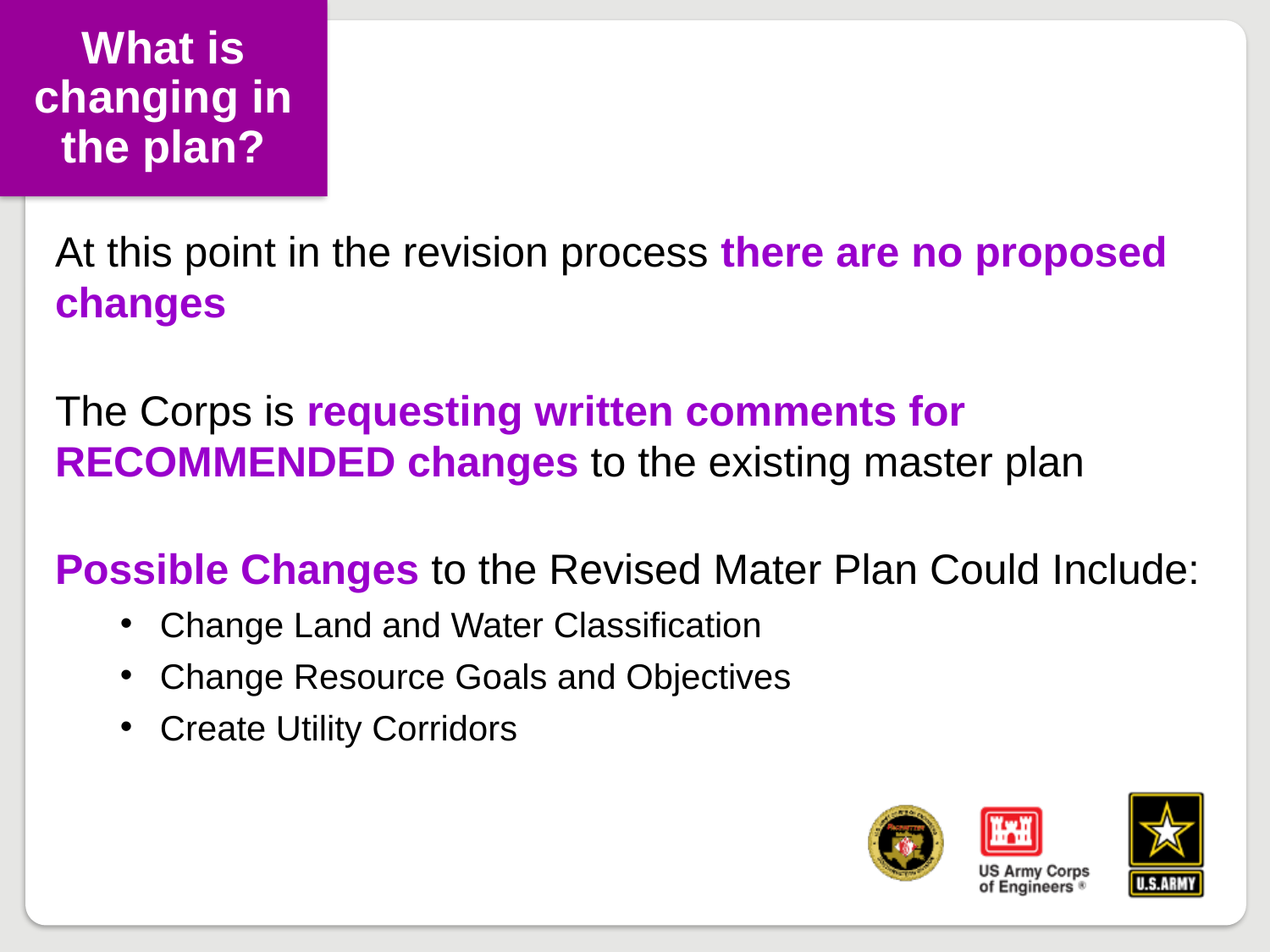

What is changing in the plan?
At this point in the revision process there are no proposed changes

The Corps is requesting written comments for RECOMMENDED changes to the existing master plan

Possible Changes to the Revised Mater Plan Could Include:
Change Land and Water Classification
Change Resource Goals and Objectives
Create Utility Corridors